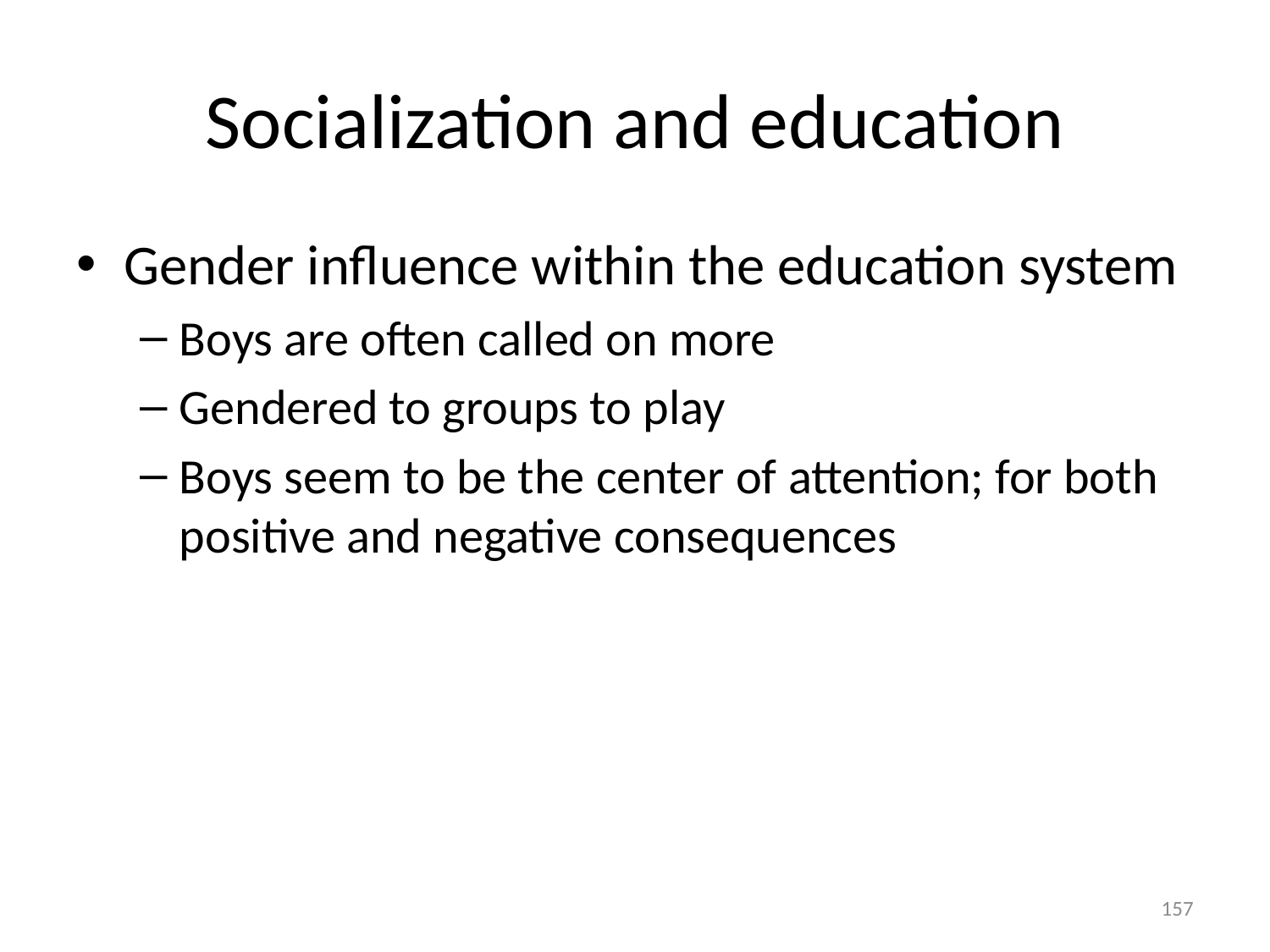

# Socialization and education
Gender influence within the education system
Boys are often called on more
Gendered to groups to play
Boys seem to be the center of attention; for both positive and negative consequences
157